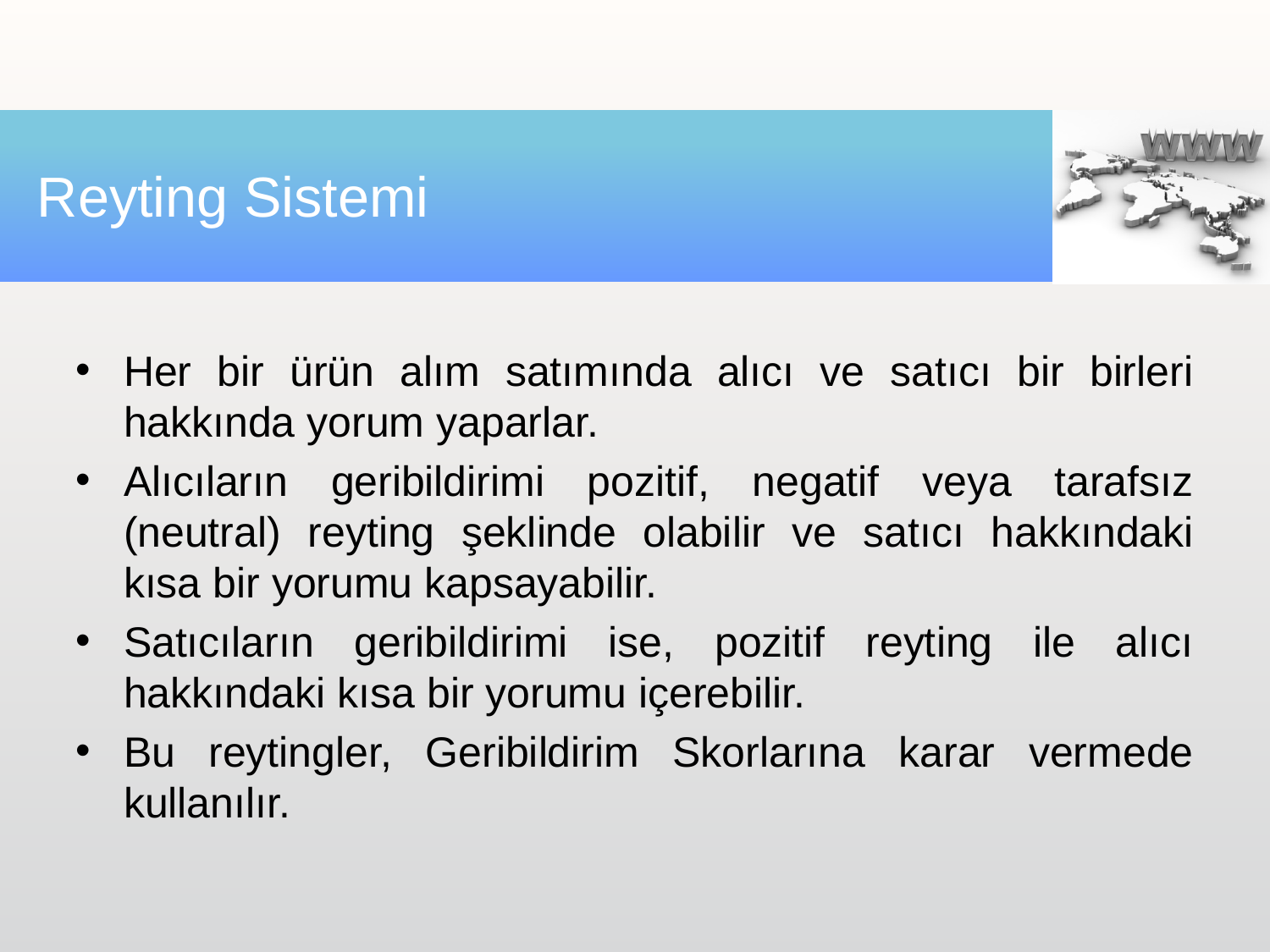

# Reyting Sistemi
Her bir ürün alım satımında alıcı ve satıcı bir birleri hakkında yorum yaparlar.
Alıcıların geribildirimi pozitif, negatif veya tarafsız (neutral) reyting şeklinde olabilir ve satıcı hakkındaki kısa bir yorumu kapsayabilir.
Satıcıların geribildirimi ise, pozitif reyting ile alıcı hakkındaki kısa bir yorumu içerebilir.
Bu reytingler, Geribildirim Skorlarına karar vermede kullanılır.